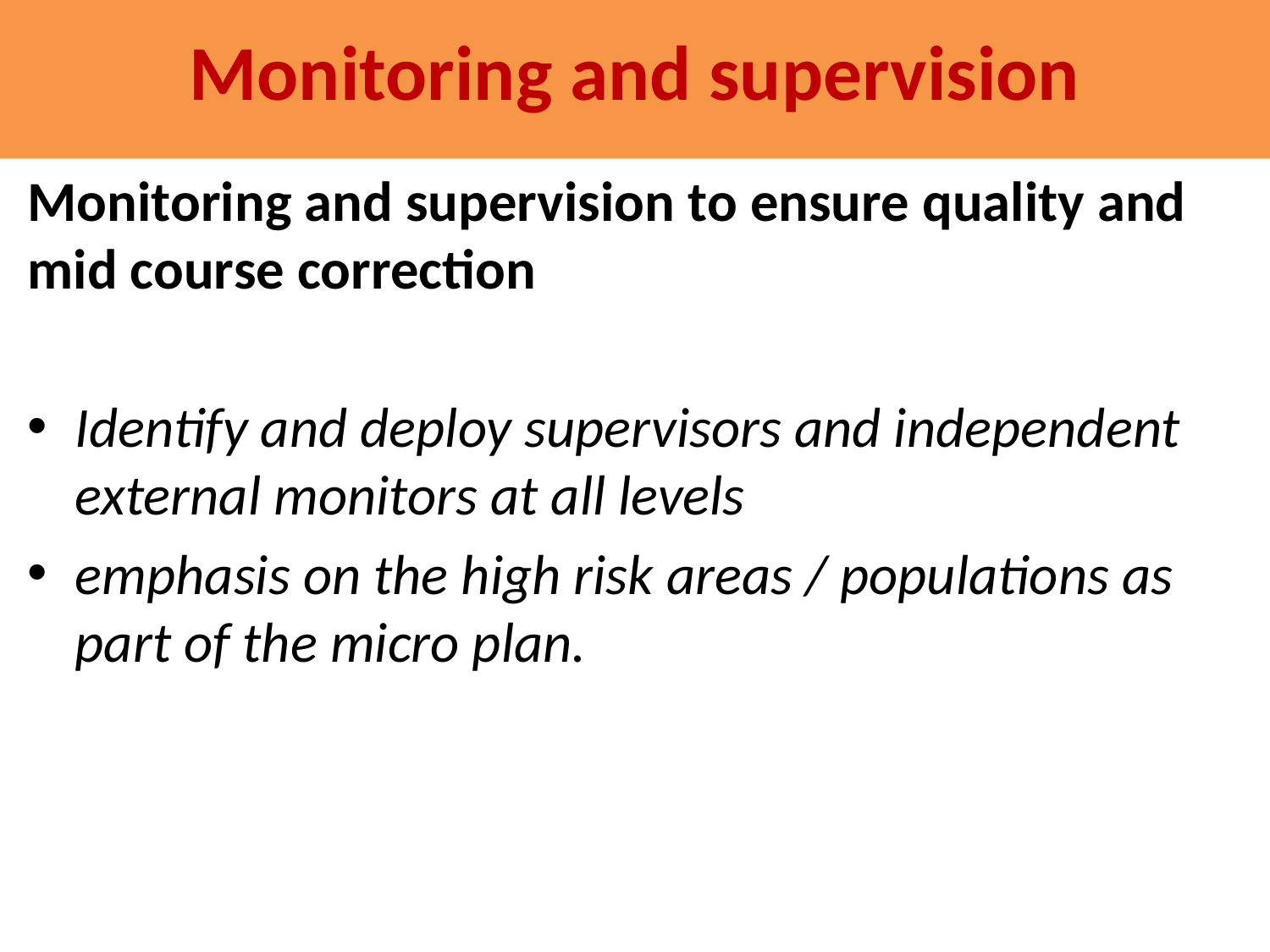

# Monitoring and supervision
Monitoring and supervision to ensure quality and mid course correction

Identify and deploy supervisors and independent external monitors at all levels
emphasis on the high risk areas / populations as part of the micro plan.